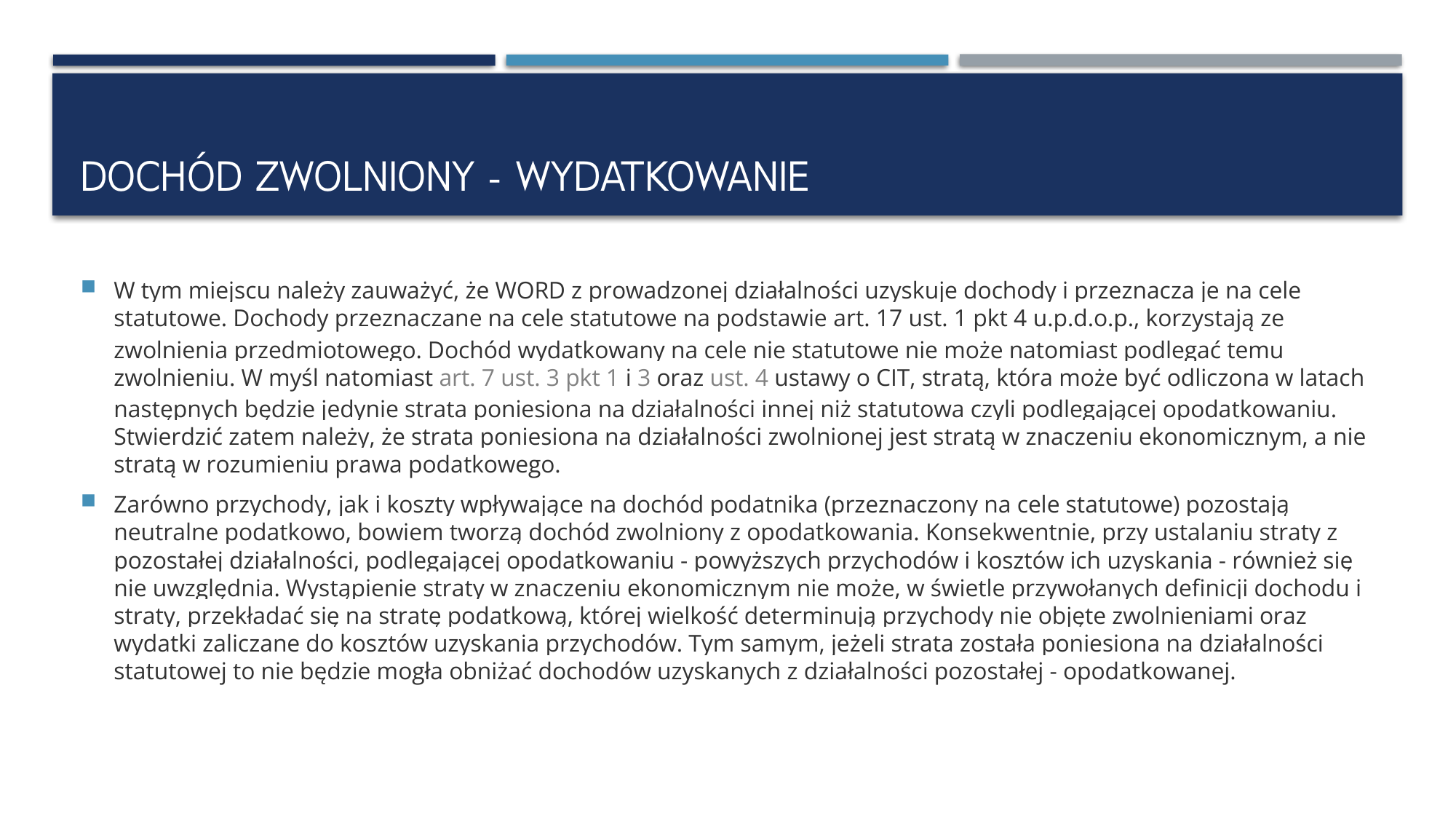

# Dochód zwolniony - wydatkowanie
W tym miejscu należy zauważyć, że WORD z prowadzonej działalności uzyskuje dochody i przeznacza je na cele statutowe. Dochody przeznaczane na cele statutowe na podstawie art. 17 ust. 1 pkt 4 u.p.d.o.p., korzystają ze zwolnienia przedmiotowego. Dochód wydatkowany na cele nie statutowe nie może natomiast podlegać temu zwolnieniu. W myśl natomiast art. 7 ust. 3 pkt 1 i 3 oraz ust. 4 ustawy o CIT, stratą, która może być odliczona w latach następnych będzie jedynie strata poniesiona na działalności innej niż statutowa czyli podlegającej opodatkowaniu. Stwierdzić zatem należy, że strata poniesiona na działalności zwolnionej jest stratą w znaczeniu ekonomicznym, a nie stratą w rozumieniu prawa podatkowego.
Zarówno przychody, jak i koszty wpływające na dochód podatnika (przeznaczony na cele statutowe) pozostają neutralne podatkowo, bowiem tworzą dochód zwolniony z opodatkowania. Konsekwentnie, przy ustalaniu straty z pozostałej działalności, podlegającej opodatkowaniu - powyższych przychodów i kosztów ich uzyskania - również się nie uwzględnia. Wystąpienie straty w znaczeniu ekonomicznym nie może, w świetle przywołanych definicji dochodu i straty, przekładać się na stratę podatkową, której wielkość determinują przychody nie objęte zwolnieniami oraz wydatki zaliczane do kosztów uzyskania przychodów. Tym samym, jeżeli strata została poniesiona na działalności statutowej to nie będzie mogła obniżać dochodów uzyskanych z działalności pozostałej - opodatkowanej.